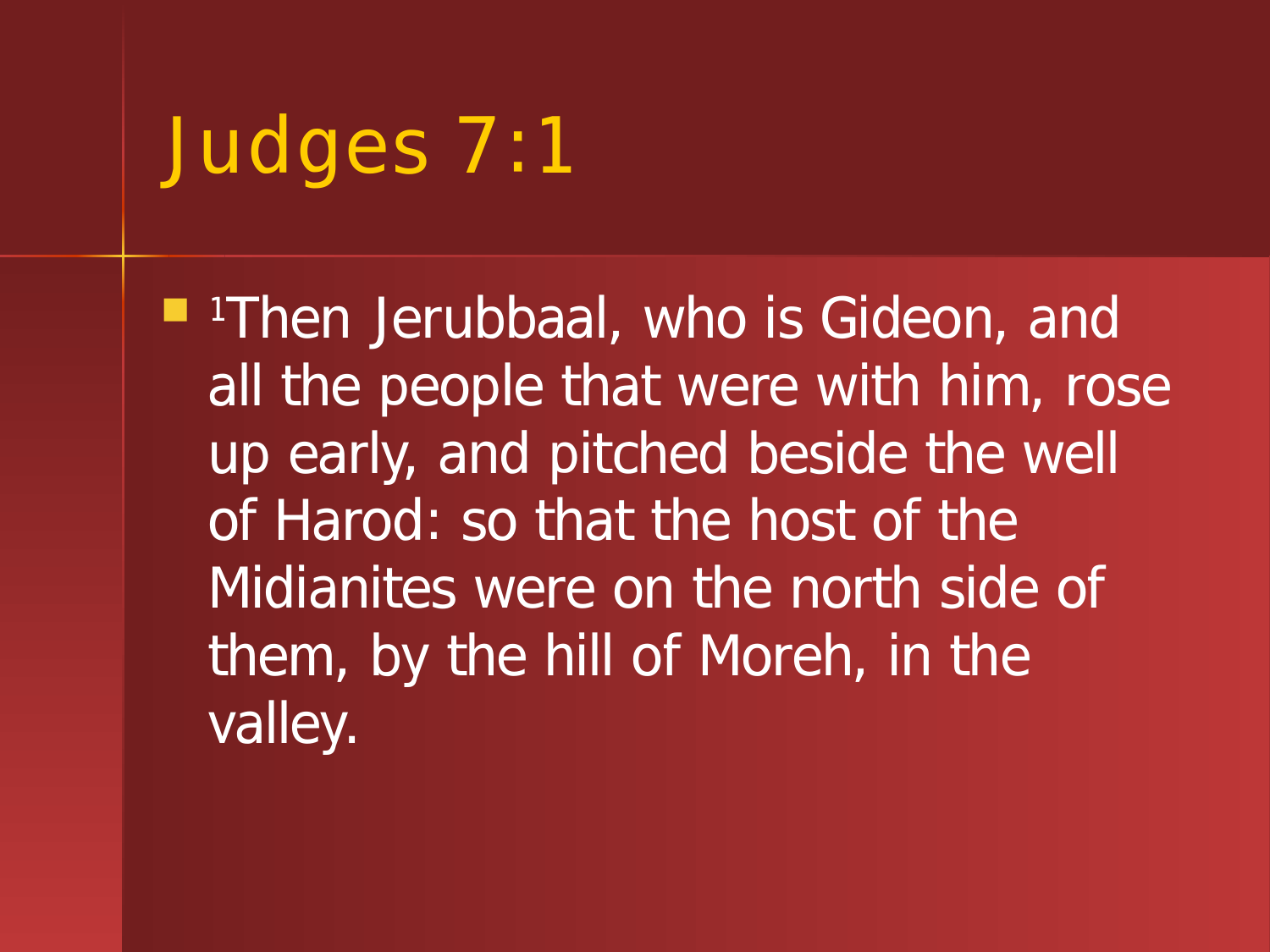

# Judges 7:1
1Then Jerubbaal, who is Gideon, and all the people that were with him, rose up early, and pitched beside the well of Harod: so that the host of the Midianites were on the north side of them, by the hill of Moreh, in the valley.